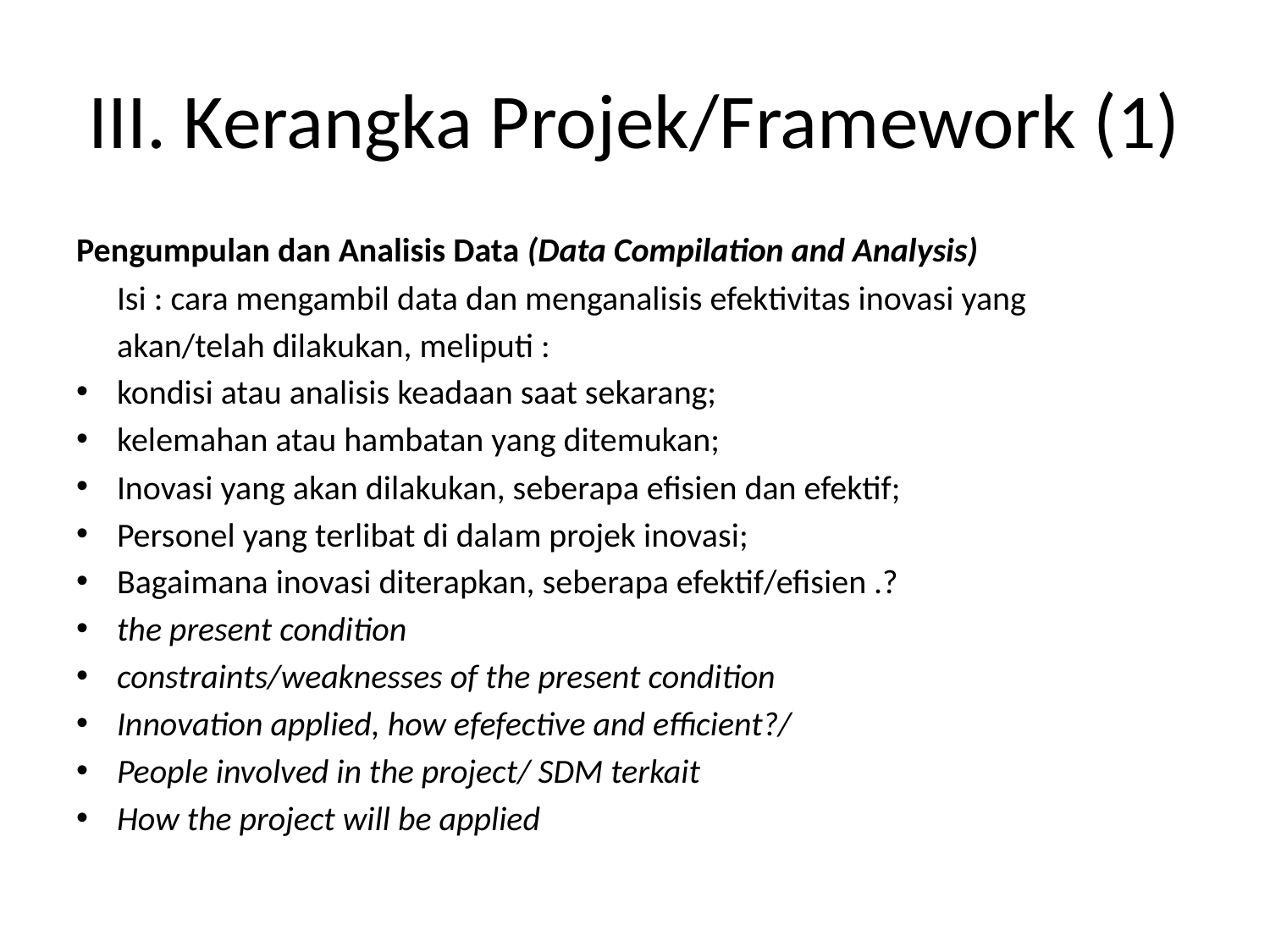

# III. Kerangka Projek/Framework (1)
Pengumpulan dan Analisis Data (Data Compilation and Analysis)
	Isi : cara mengambil data dan menganalisis efektivitas inovasi yang
	akan/telah dilakukan, meliputi :
kondisi atau analisis keadaan saat sekarang;
kelemahan atau hambatan yang ditemukan;
Inovasi yang akan dilakukan, seberapa efisien dan efektif;
Personel yang terlibat di dalam projek inovasi;
Bagaimana inovasi diterapkan, seberapa efektif/efisien .?
the present condition
constraints/weaknesses of the present condition
Innovation applied, how efefective and efficient?/
People involved in the project/ SDM terkait
How the project will be applied